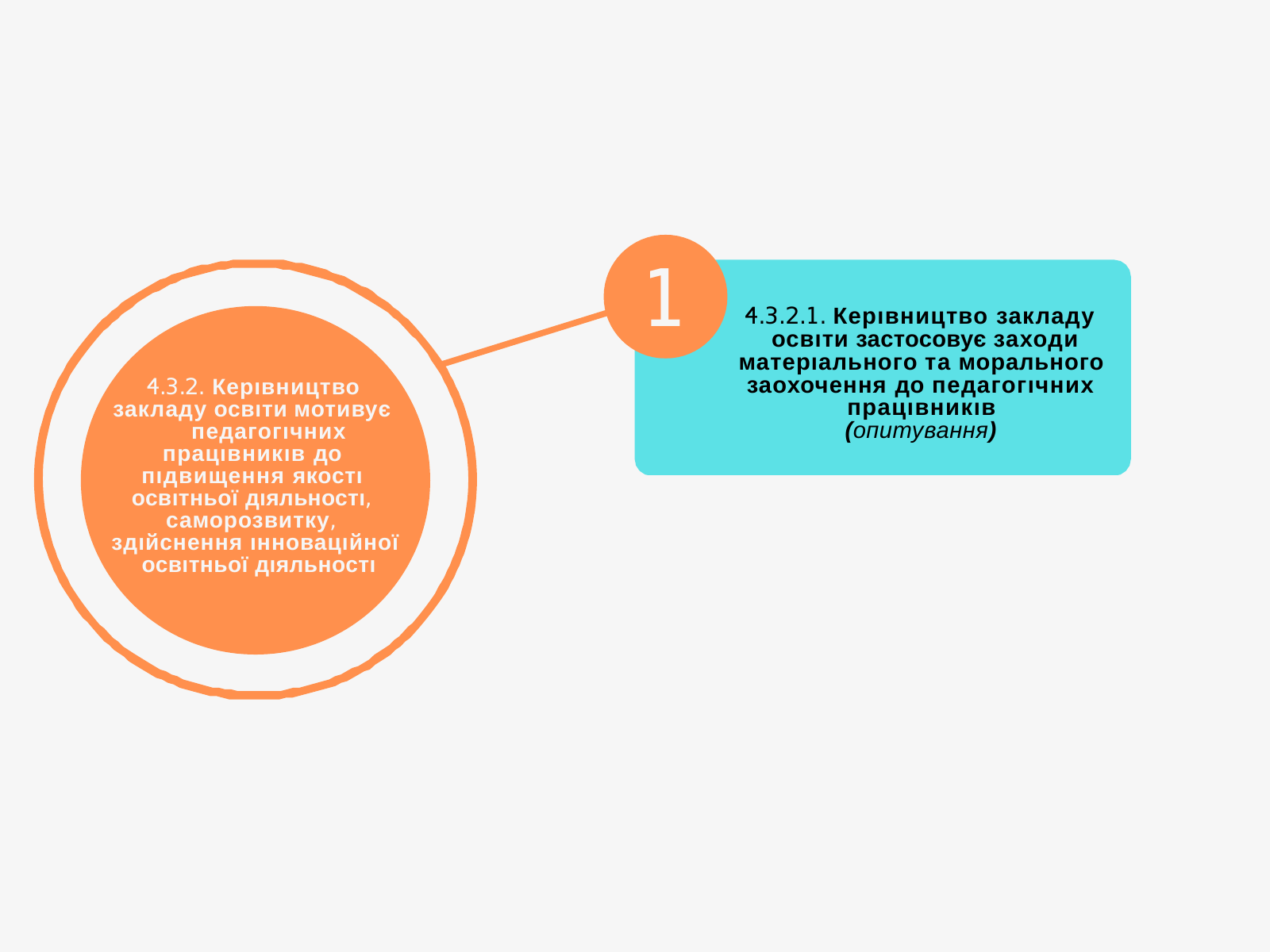

1

# 4.3.2.1. Керıвництво закладу  освıти застосовує заходи

матерıального та морального  заохочення до педагогıчних  працıвникıв
(опитування)
4.3.2. Керıвництво  закладу освıти мотивує
педагогıчних  працıвникıв до  пıдвищення якостı  освıтньої дıяльностı,  саморозвитку,  здıйснення ıнновацıйної  освıтньої дıяльностı